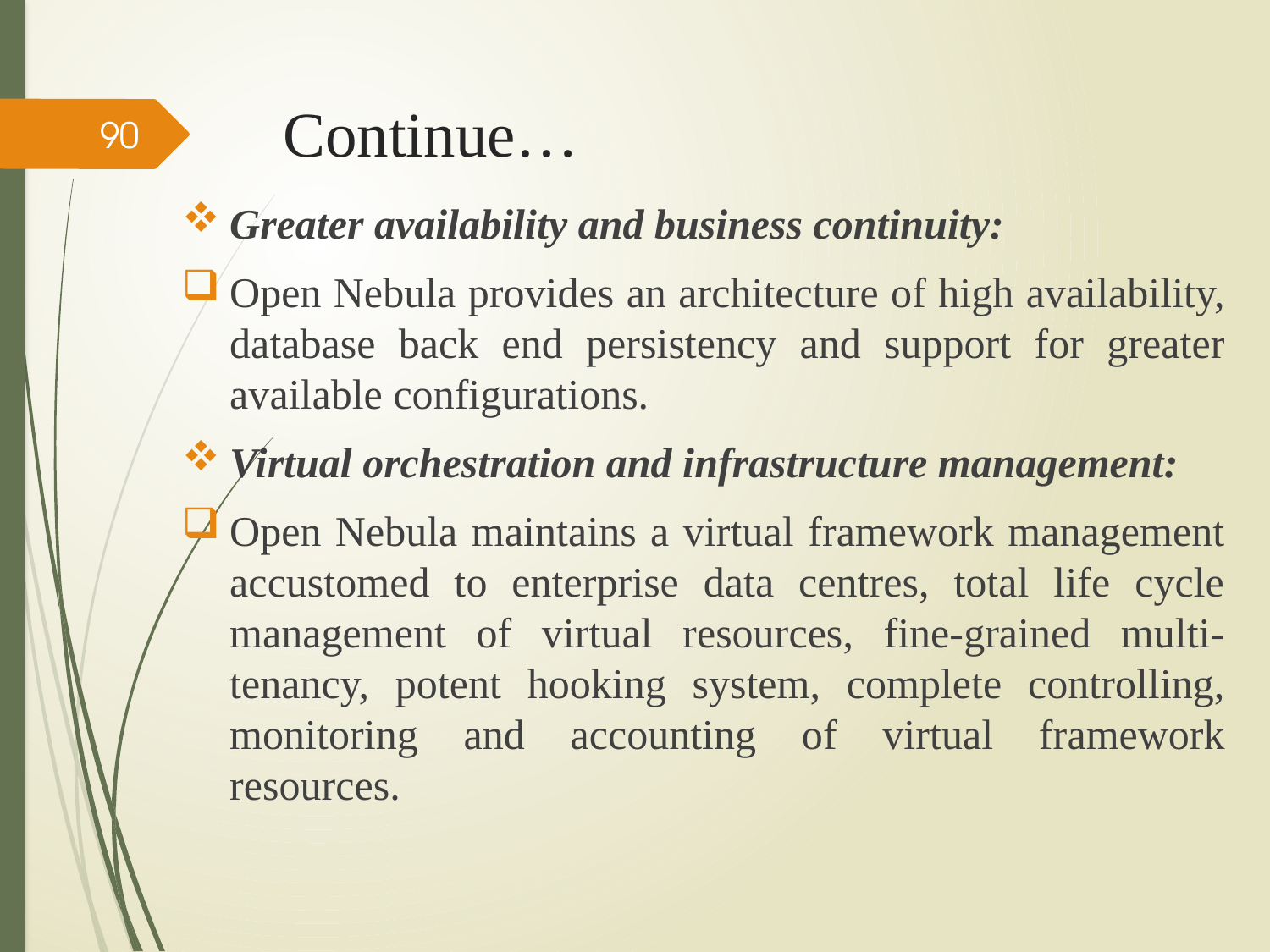

# Continue…
90
Greater availability and business continuity:
Open Nebula provides an architecture of high availability, database back end persistency and support for greater available configurations.
Virtual orchestration and infrastructure management:
Open Nebula maintains a virtual framework management accustomed to enterprise data centres, total life cycle management of virtual resources, fine-grained multi-tenancy, potent hooking system, complete controlling, monitoring and accounting of virtual framework resources.